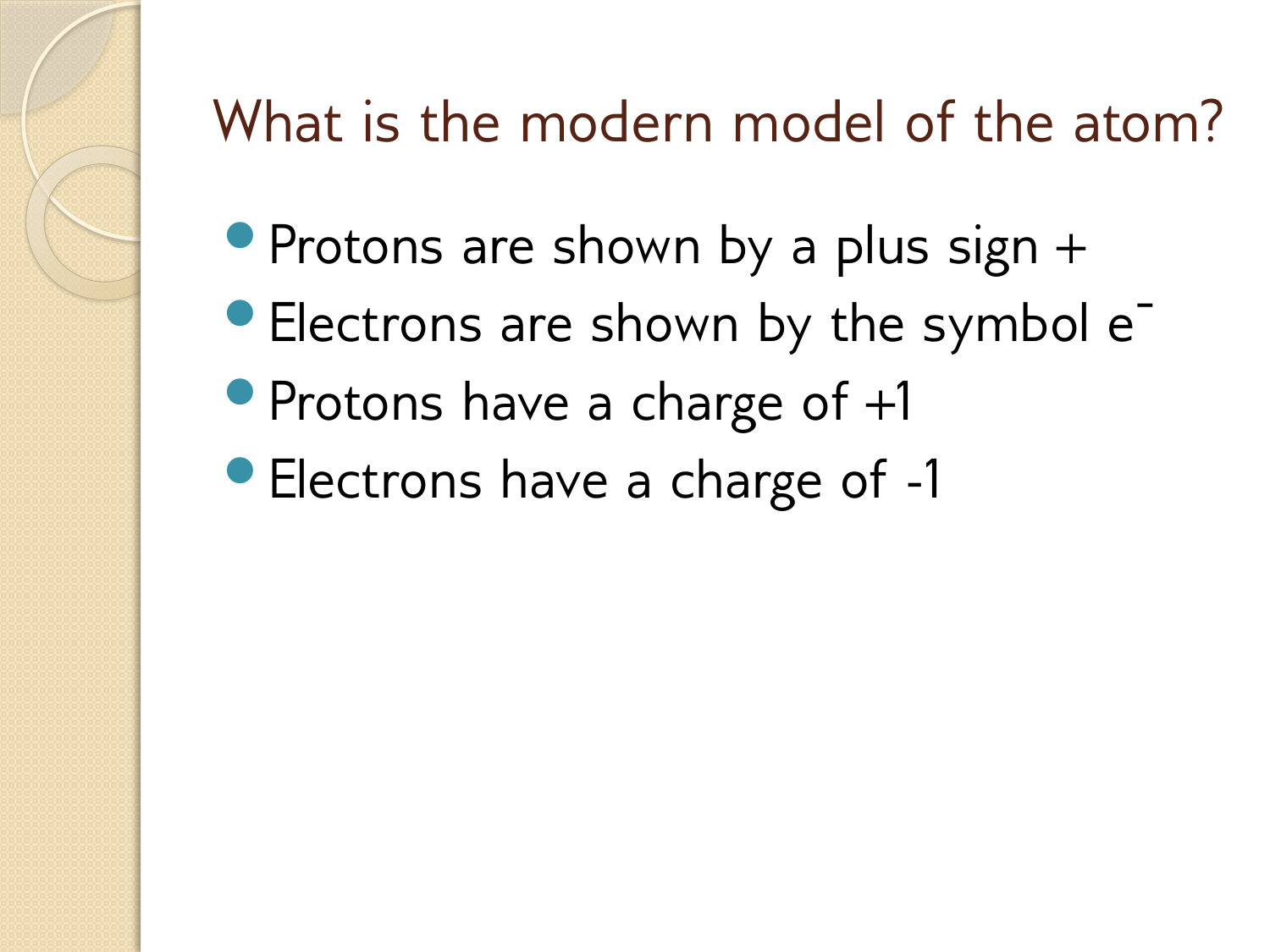

# What is the modern model of the atom?
Protons are shown by a plus sign +
Electrons are shown by the symbol eˉ
Protons have a charge of +1
Electrons have a charge of -1